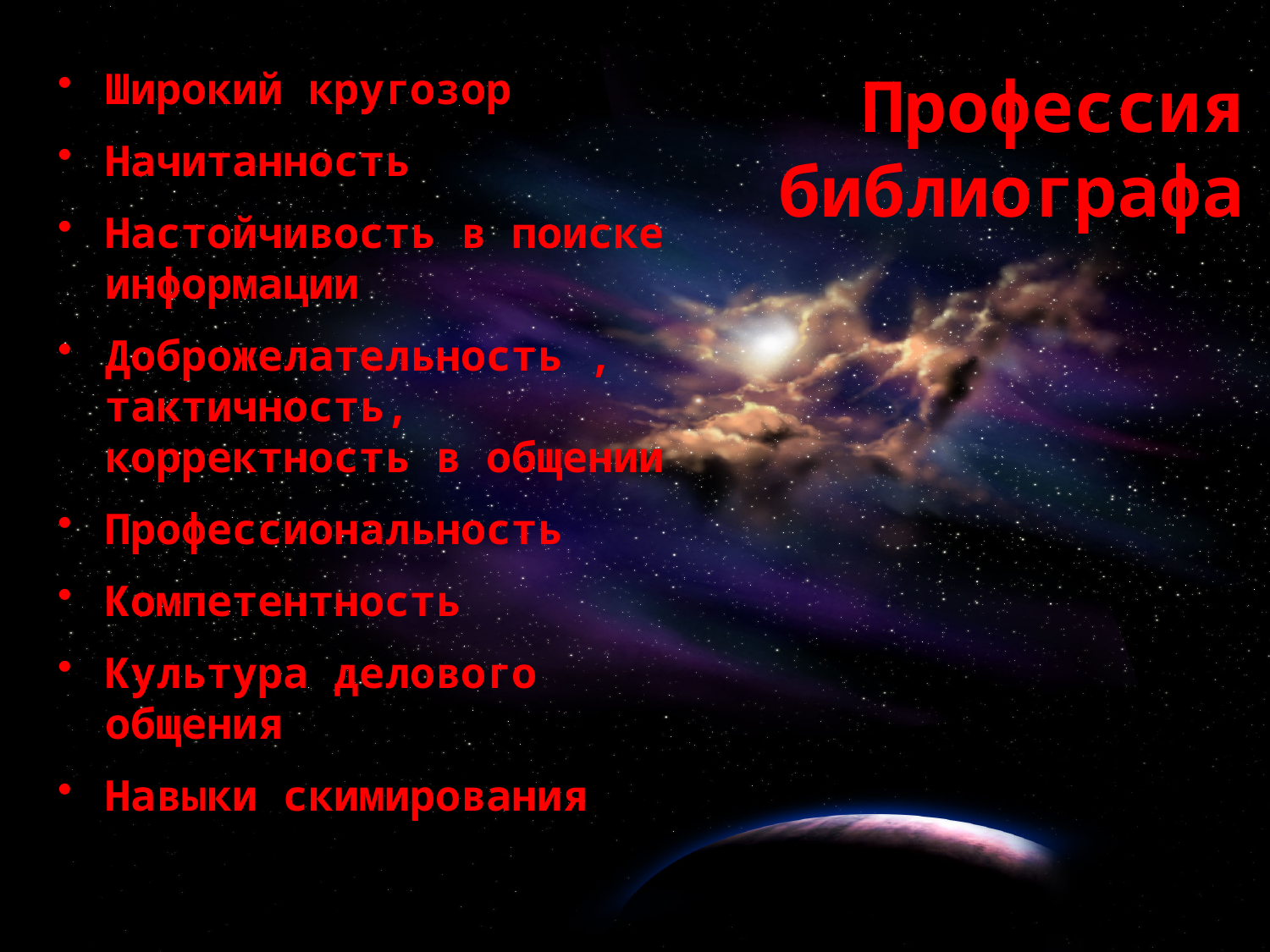

Широкий кругозор
Начитанность
Настойчивость в поиске информации
Доброжелательность , тактичность, корректность в общении
Профессиональность
Компетентность
Культура делового общения
Навыки скимирования
# Профессия библиографа